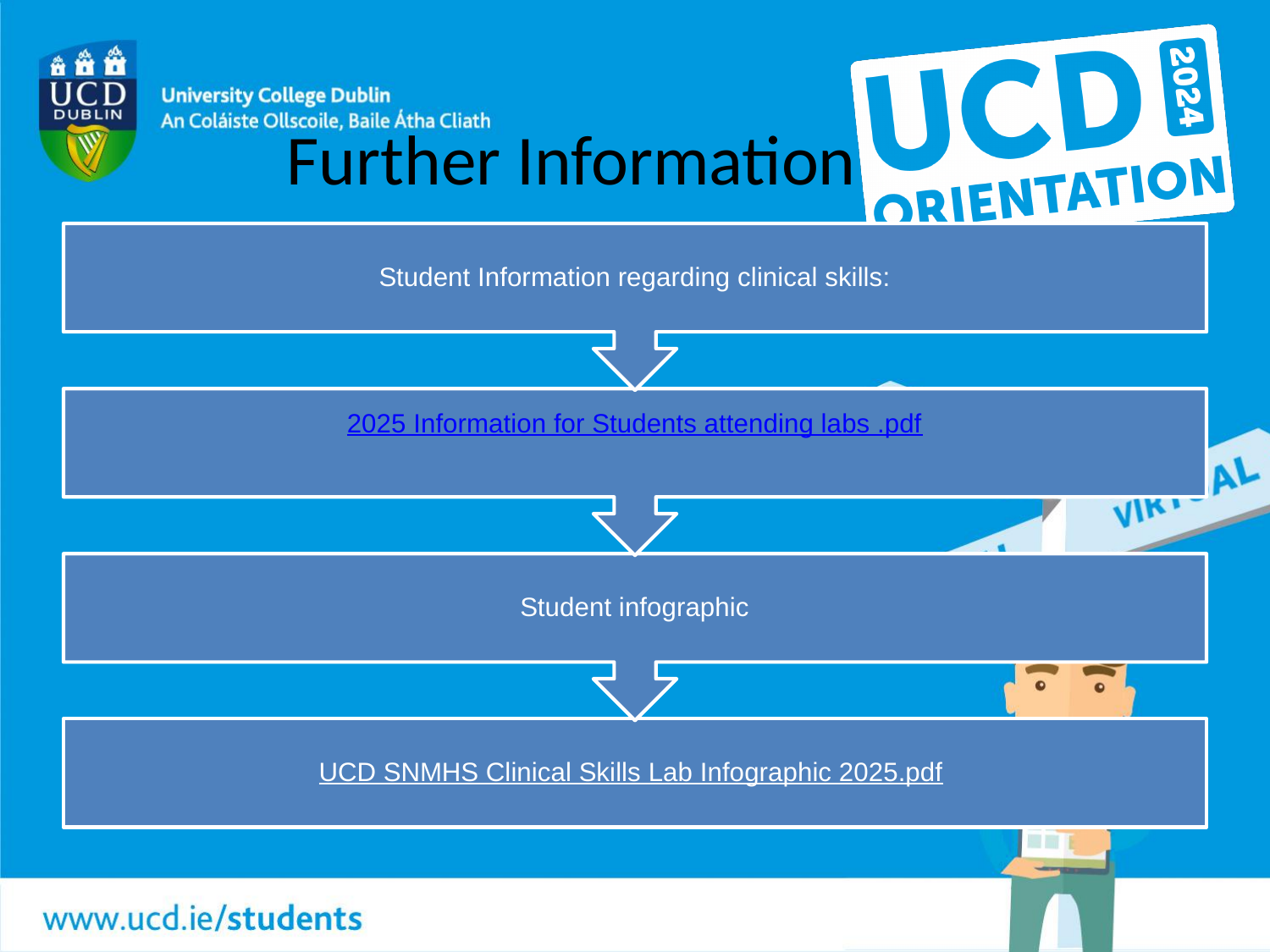

# Further Information

Student Information regarding clinical skills:
2025 Information for Students attending labs .pdf

Student infographic

UCD SNMHS Clinical Skills Lab Infographic 2025.pdf